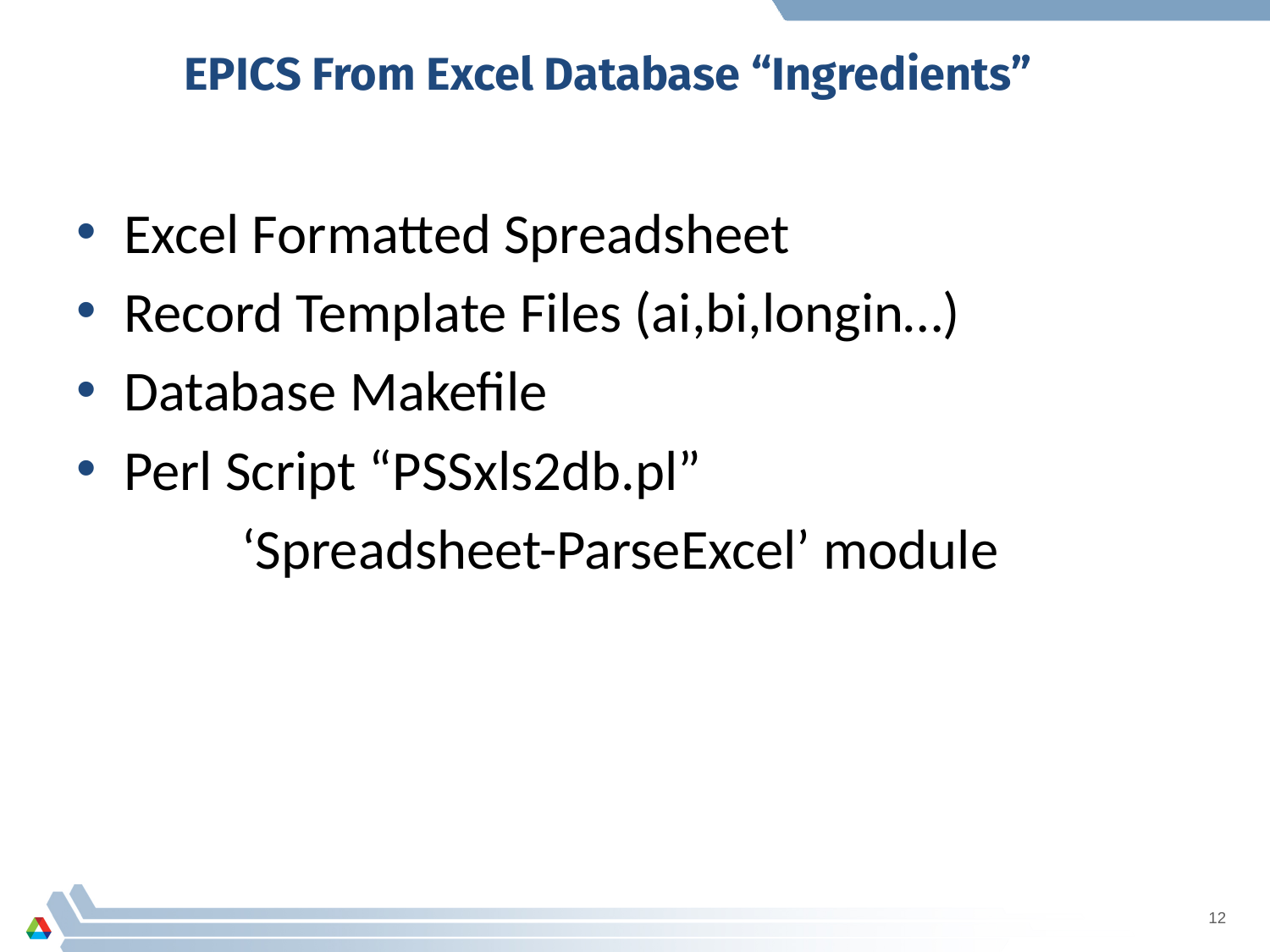

# EPICS From Excel Database “Ingredients”
Excel Formatted Spreadsheet
Record Template Files (ai,bi,longin…)
Database Makefile
Perl Script “PSSxls2db.pl”
	   ‘Spreadsheet-ParseExcel’ module
12